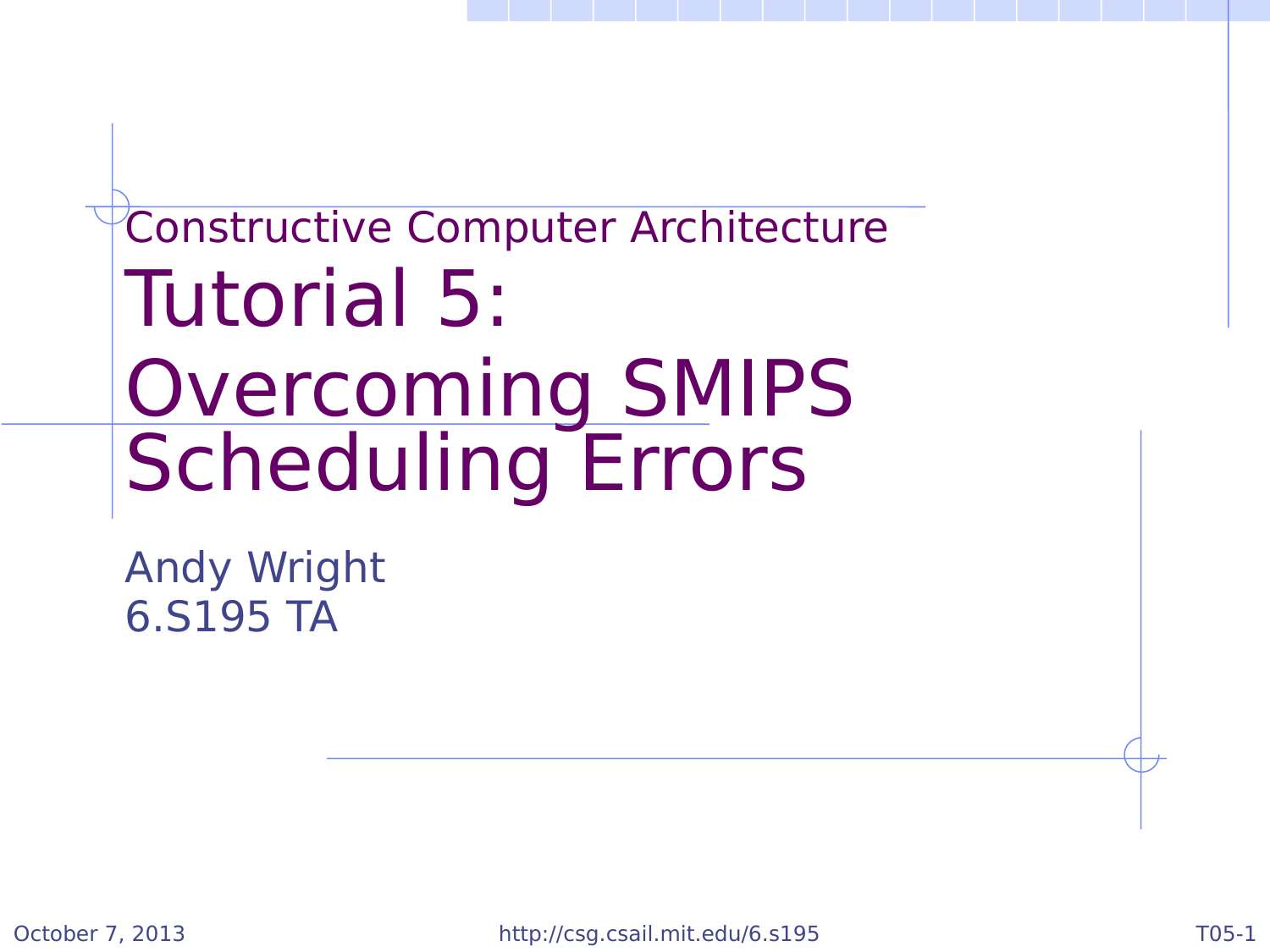

Constructive Computer Architecture
Tutorial 5:
Overcoming SMIPS Scheduling Errors

Andy Wright
6.S195 TA
October 7, 2013
http://csg.csail.mit.edu/6.s195
T05-1